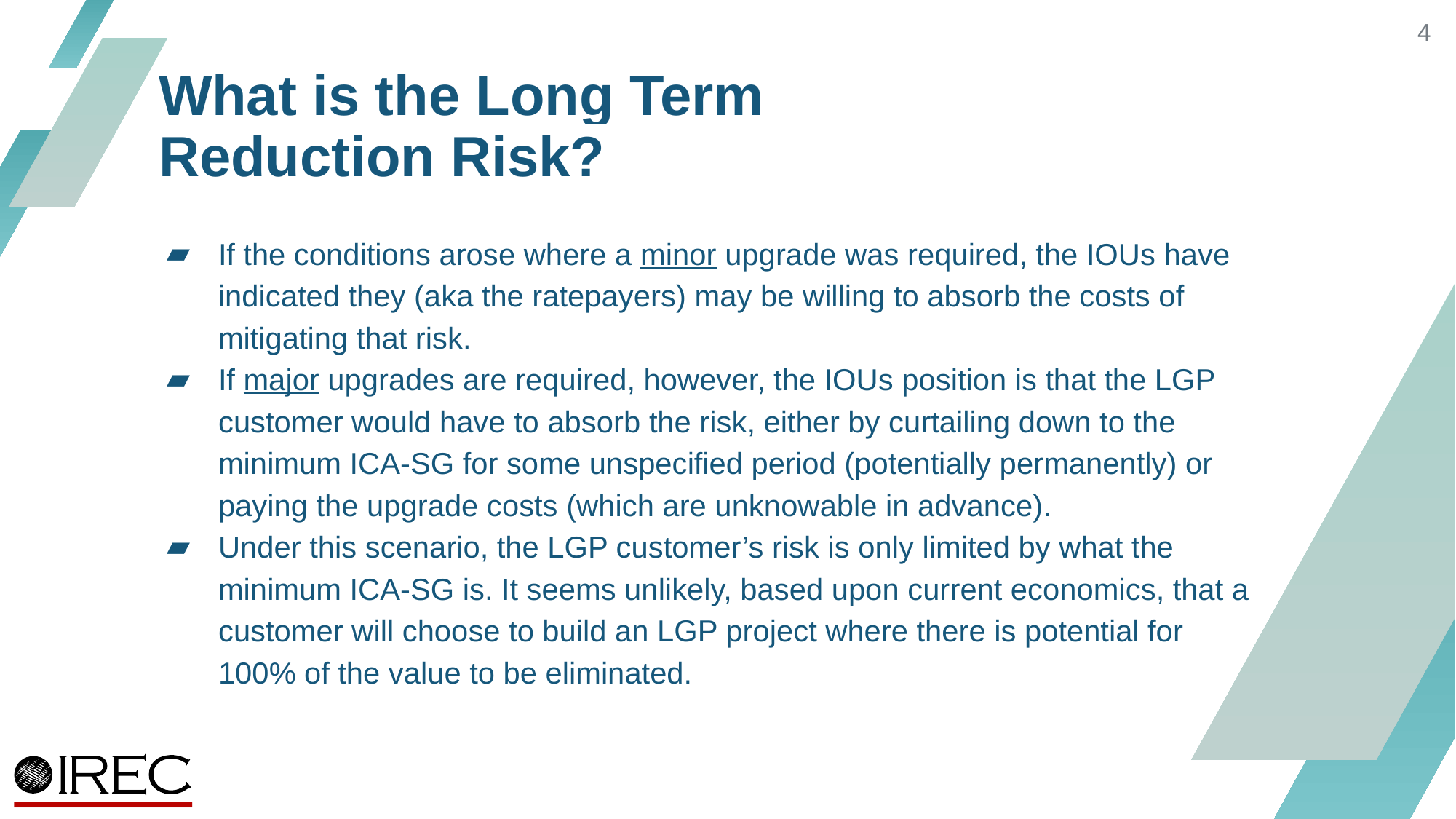

4
# What is the Long Term Reduction Risk?
If the conditions arose where a minor upgrade was required, the IOUs have indicated they (aka the ratepayers) may be willing to absorb the costs of mitigating that risk.
If major upgrades are required, however, the IOUs position is that the LGP customer would have to absorb the risk, either by curtailing down to the minimum ICA-SG for some unspecified period (potentially permanently) or paying the upgrade costs (which are unknowable in advance).
Under this scenario, the LGP customer’s risk is only limited by what the minimum ICA-SG is. It seems unlikely, based upon current economics, that a customer will choose to build an LGP project where there is potential for 100% of the value to be eliminated.